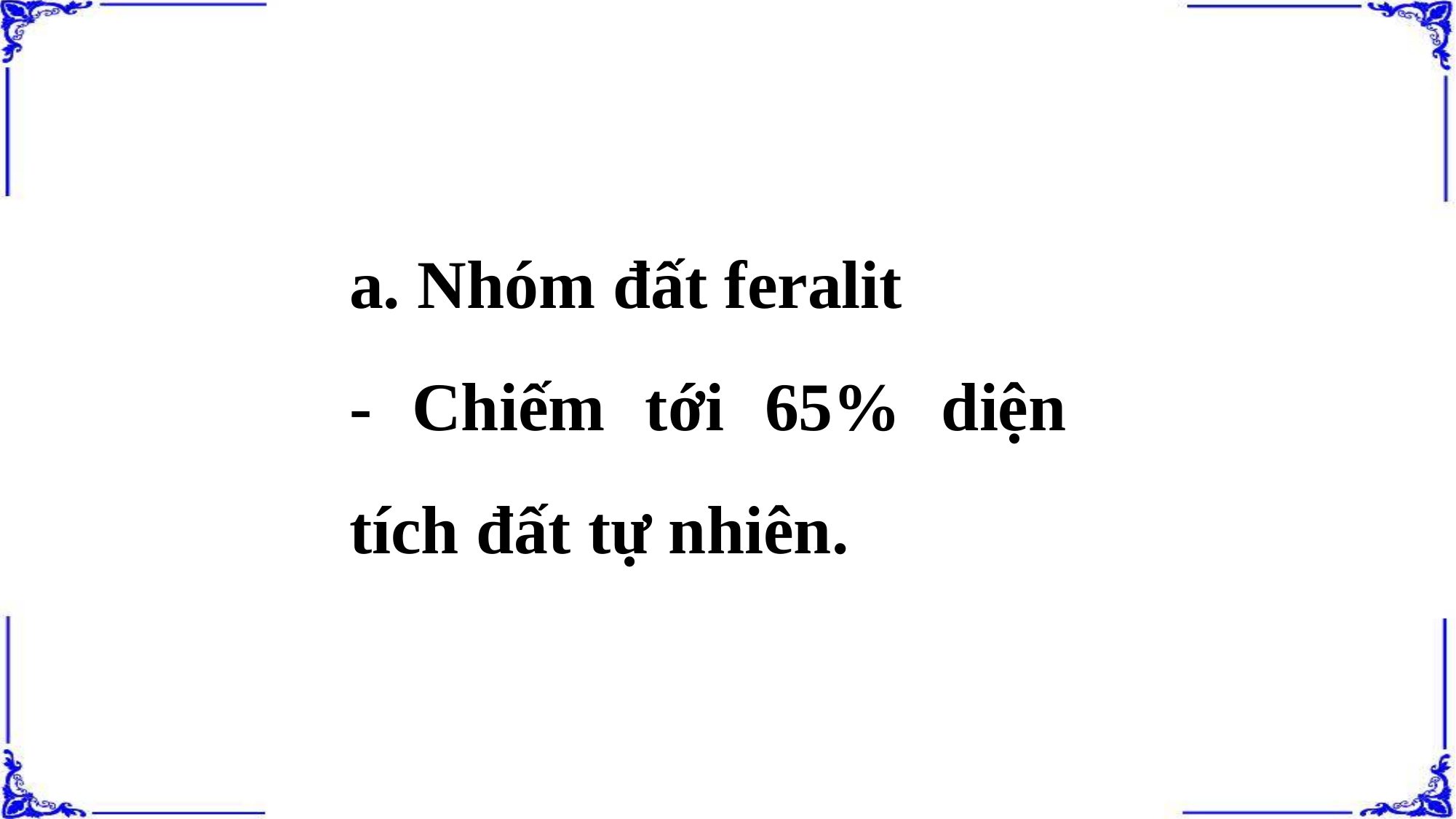

a. Nhóm đất feralit
- Chiếm tới 65% diện tích đất tự nhiên.